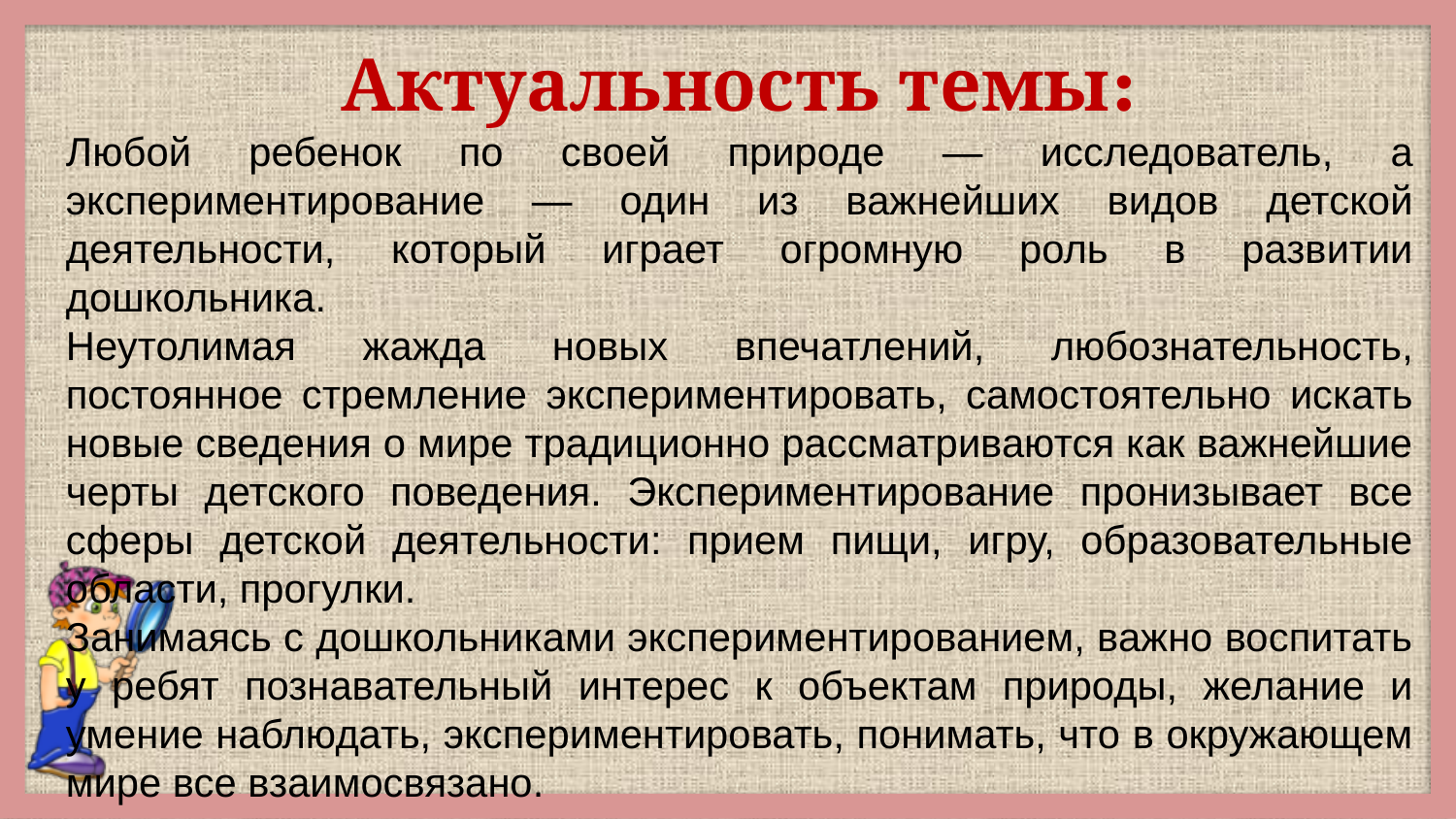

Актуальность темы:
Любой ребенок по своей природе — исследователь, а экспериментирование — один из важнейших видов детской деятельности, который играет огромную роль в развитии дошкольника.
Неутолимая жажда новых впечатлений, любознательность, постоянное стремление экспериментировать, самостоятельно искать новые сведения о мире традиционно рассматриваются как важнейшие черты детского поведения. Экспериментирование пронизывает все сферы детской деятельности: прием пищи, игру, образовательные области, прогулки.
Занимаясь с дошкольниками экспериментированием, важно воспитать у ребят познавательный интерес к объектам природы, желание и умение наблюдать, экспериментировать, понимать, что в окружающем мире все взаимосвязано.